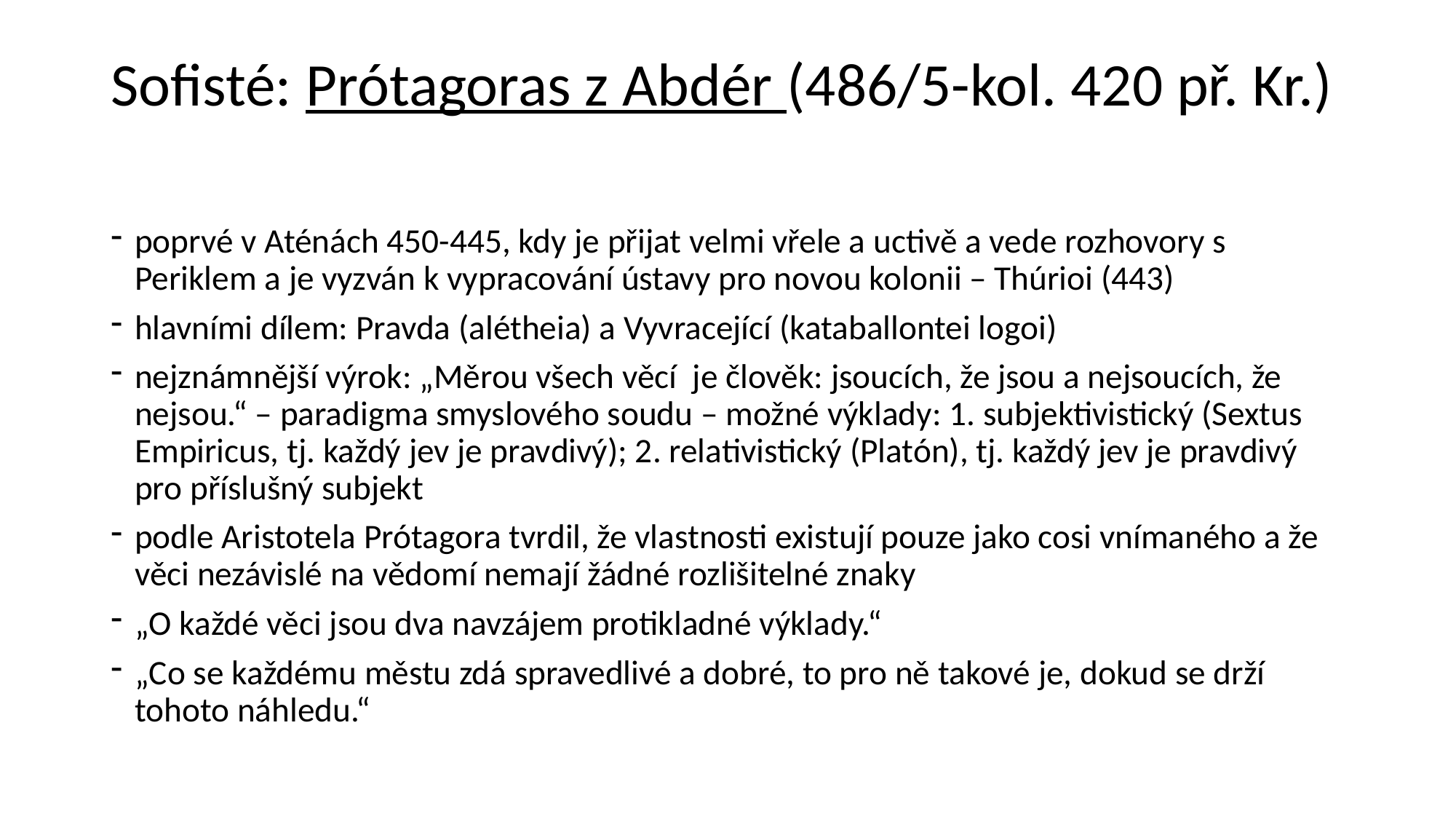

# Sofisté: Prótagoras z Abdér (486/5-kol. 420 př. Kr.)
poprvé v Aténách 450-445, kdy je přijat velmi vřele a uctivě a vede rozhovory s Periklem a je vyzván k vypracování ústavy pro novou kolonii – Thúrioi (443)
hlavními dílem: Pravda (alétheia) a Vyvracející (kataballontei logoi)
nejznámnější výrok: „Měrou všech věcí  je člověk: jsoucích, že jsou a nejsoucích, že nejsou.“ – paradigma smyslového soudu – možné výklady: 1. subjektivistický (Sextus Empiricus, tj. každý jev je pravdivý); 2. relativistický (Platón), tj. každý jev je pravdivý pro příslušný subjekt
podle Aristotela Prótagora tvrdil, že vlastnosti existují pouze jako cosi vnímaného a že věci nezávislé na vědomí nemají žádné rozlišitelné znaky
„O každé věci jsou dva navzájem protikladné výklady.“
„Co se každému městu zdá spravedlivé a dobré, to pro ně takové je, dokud se drží tohoto náhledu.“